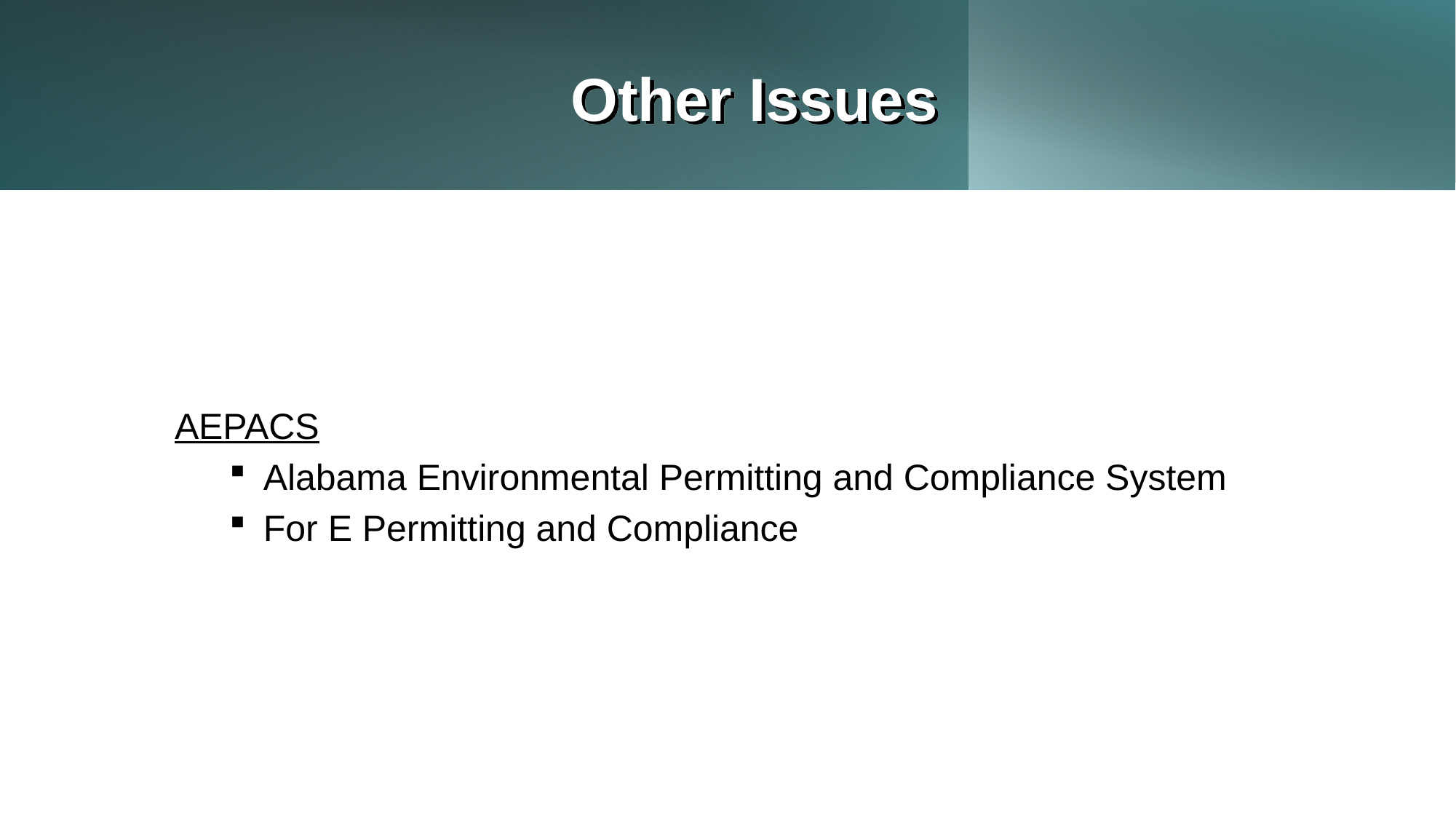

# Other Issues
AEPACS
Alabama Environmental Permitting and Compliance System
For E Permitting and Compliance